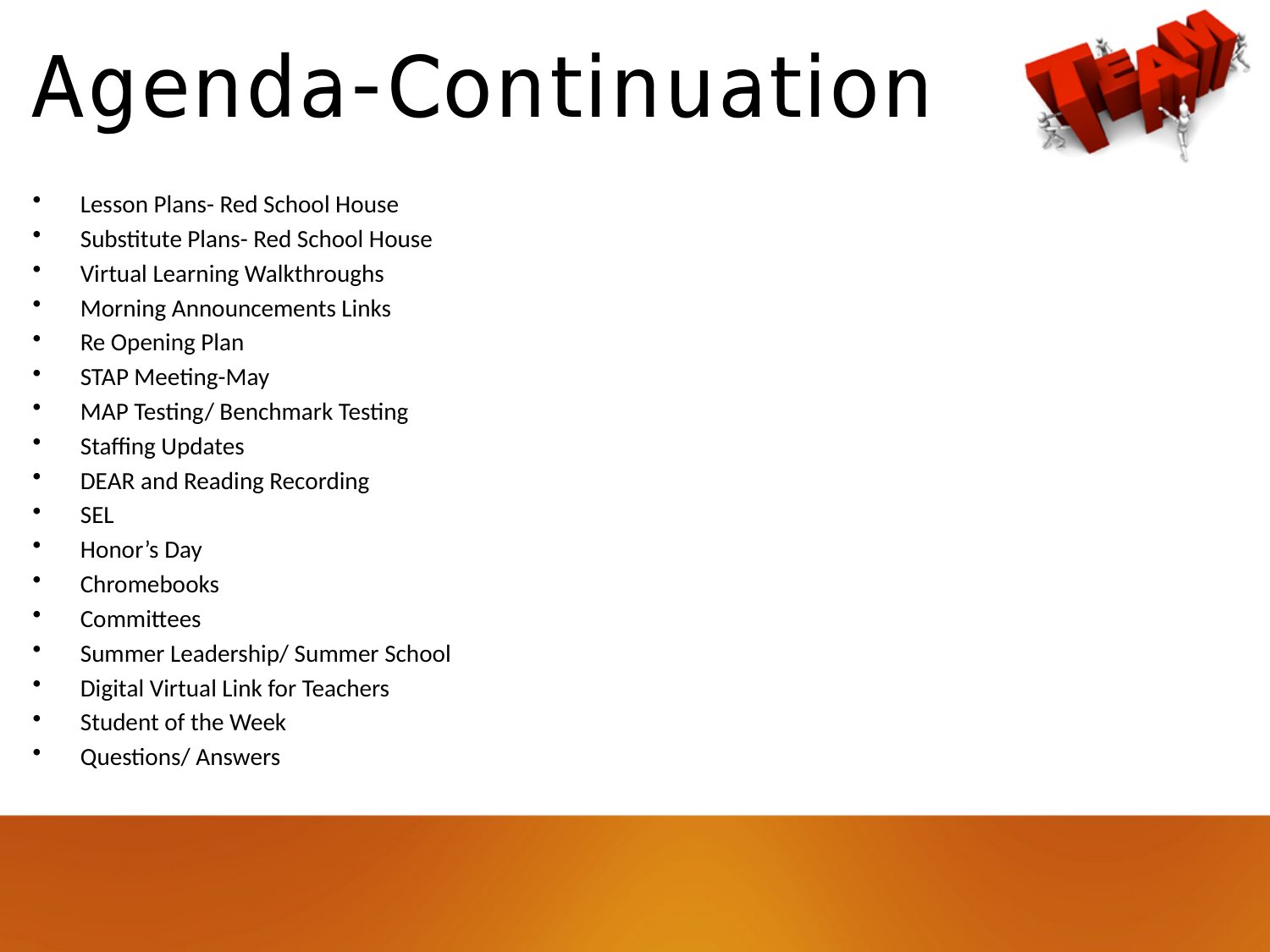

Agenda-Continuation

Lesson Plans- Red School House
Substitute Plans- Red School House
Virtual Learning Walkthroughs
Morning Announcements Links
Re Opening Plan
STAP Meeting-May
MAP Testing/ Benchmark Testing
Staffing Updates
DEAR and Reading Recording
SEL
Honor’s Day
Chromebooks
Committees
Summer Leadership/ Summer School
Digital Virtual Link for Teachers
Student of the Week
Questions/ Answers